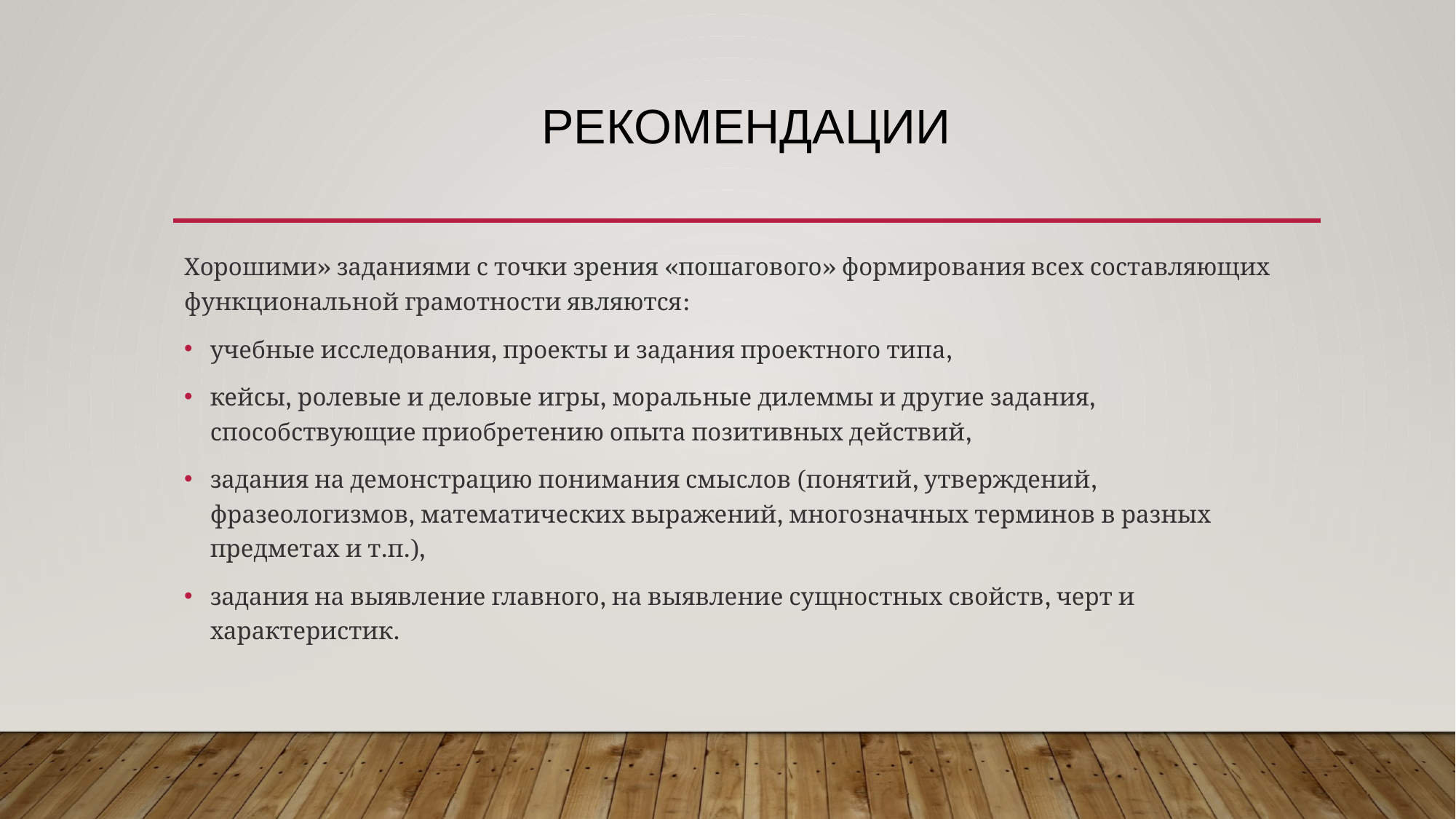

# Рекомендации
Хорошими» заданиями с точки зрения «пошагового» формирования всех составляющих функциональной грамотности являются:
учебные исследования, проекты и задания проектного типа,
кейсы, ролевые и деловые игры, моральные дилеммы и другие задания, способствующие приобретению опыта позитивных действий,
задания на демонстрацию понимания смыслов (понятий, утверждений, фразеологизмов, математических выражений, многозначных терминов в разных предметах и т.п.),
задания на выявление главного, на выявление сущностных свойств, черт и характеристик.